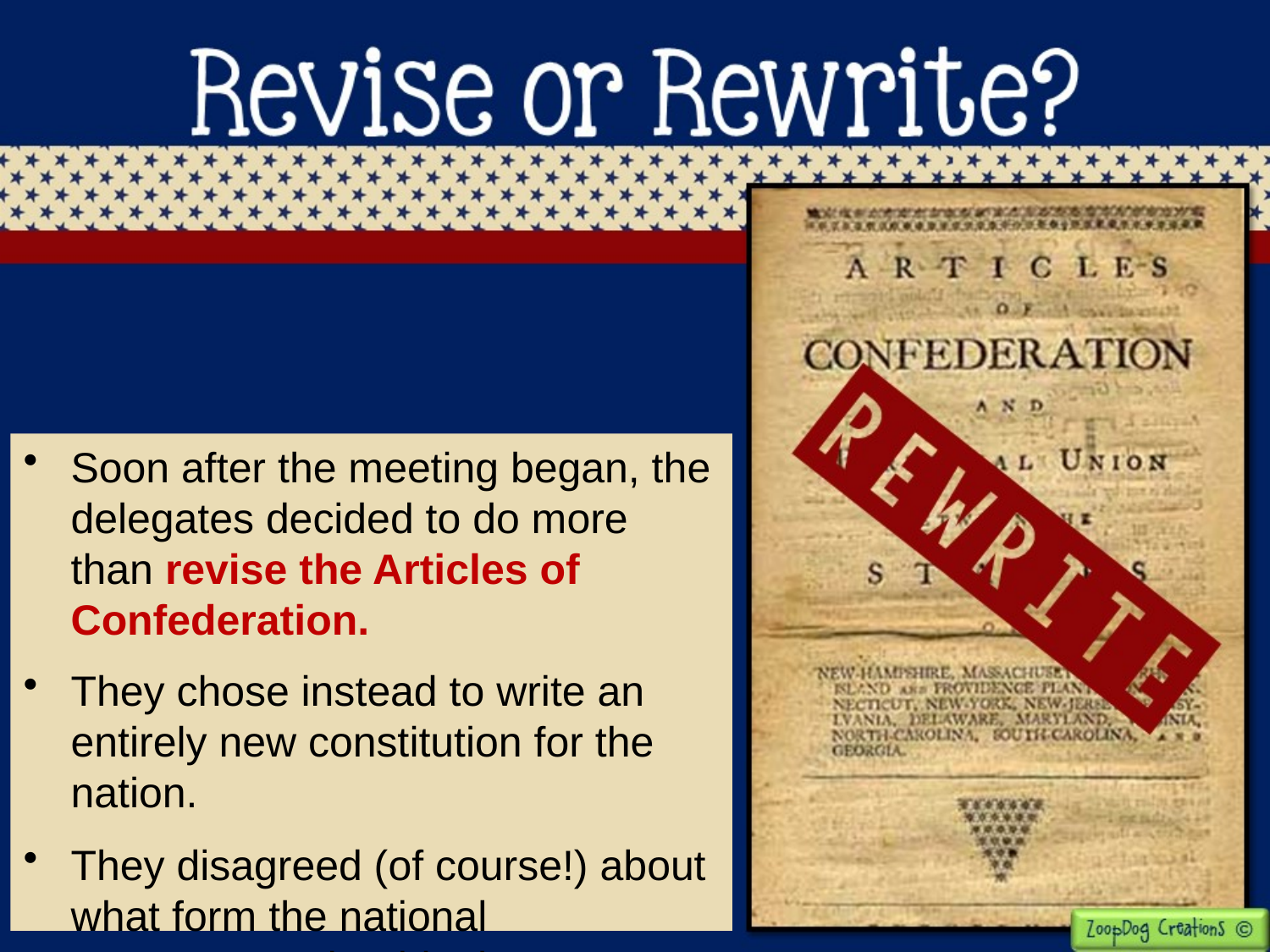

Soon after the meeting began, the delegates decided to do more than revise the Articles of Confederation.
They chose instead to write an entirely new constitution for the nation.
They disagreed (of course!) about what form the national government should take.